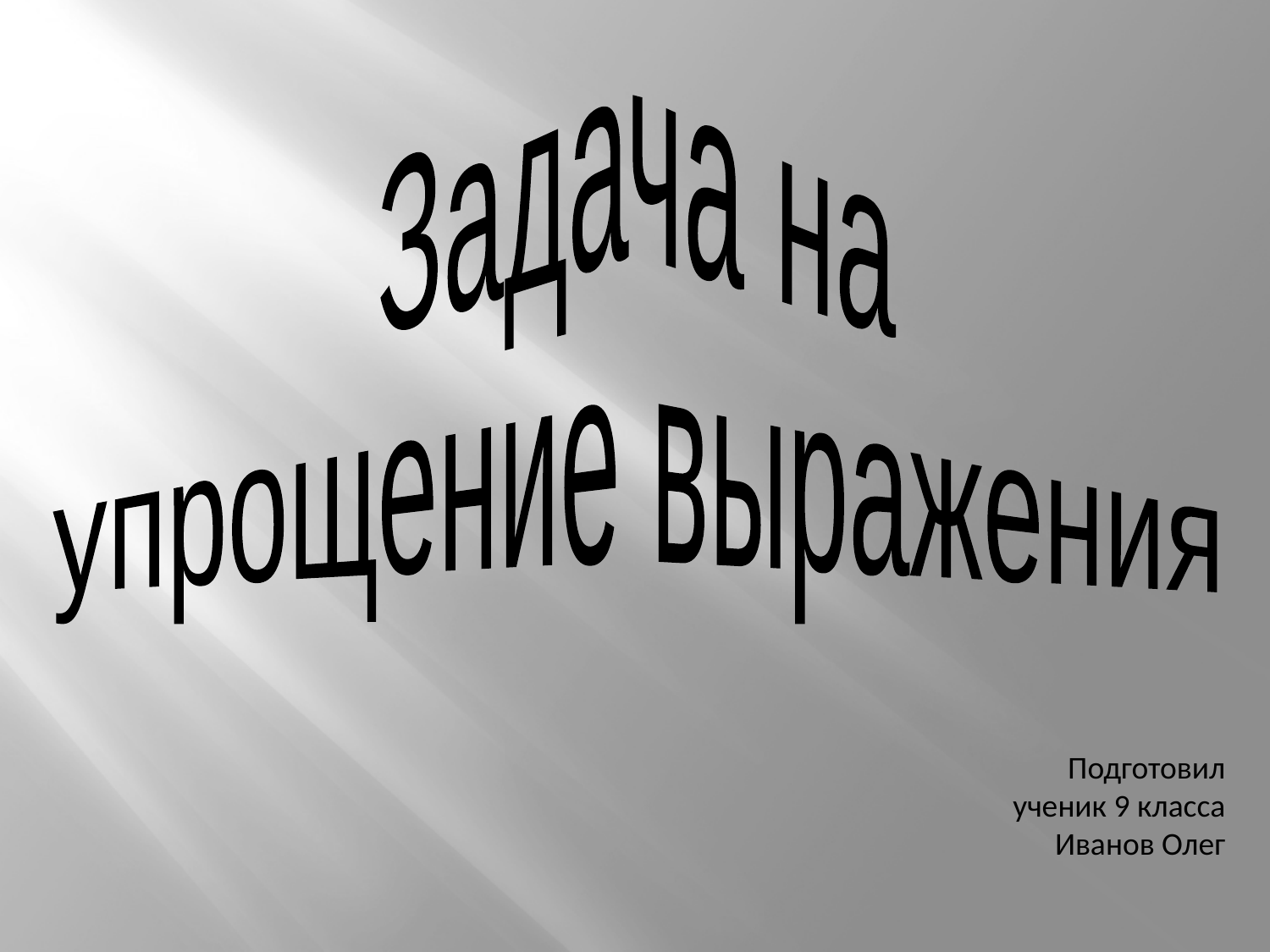

Задача на
упрощение выражения
Подготовил
ученик 9 класса
Иванов Олег